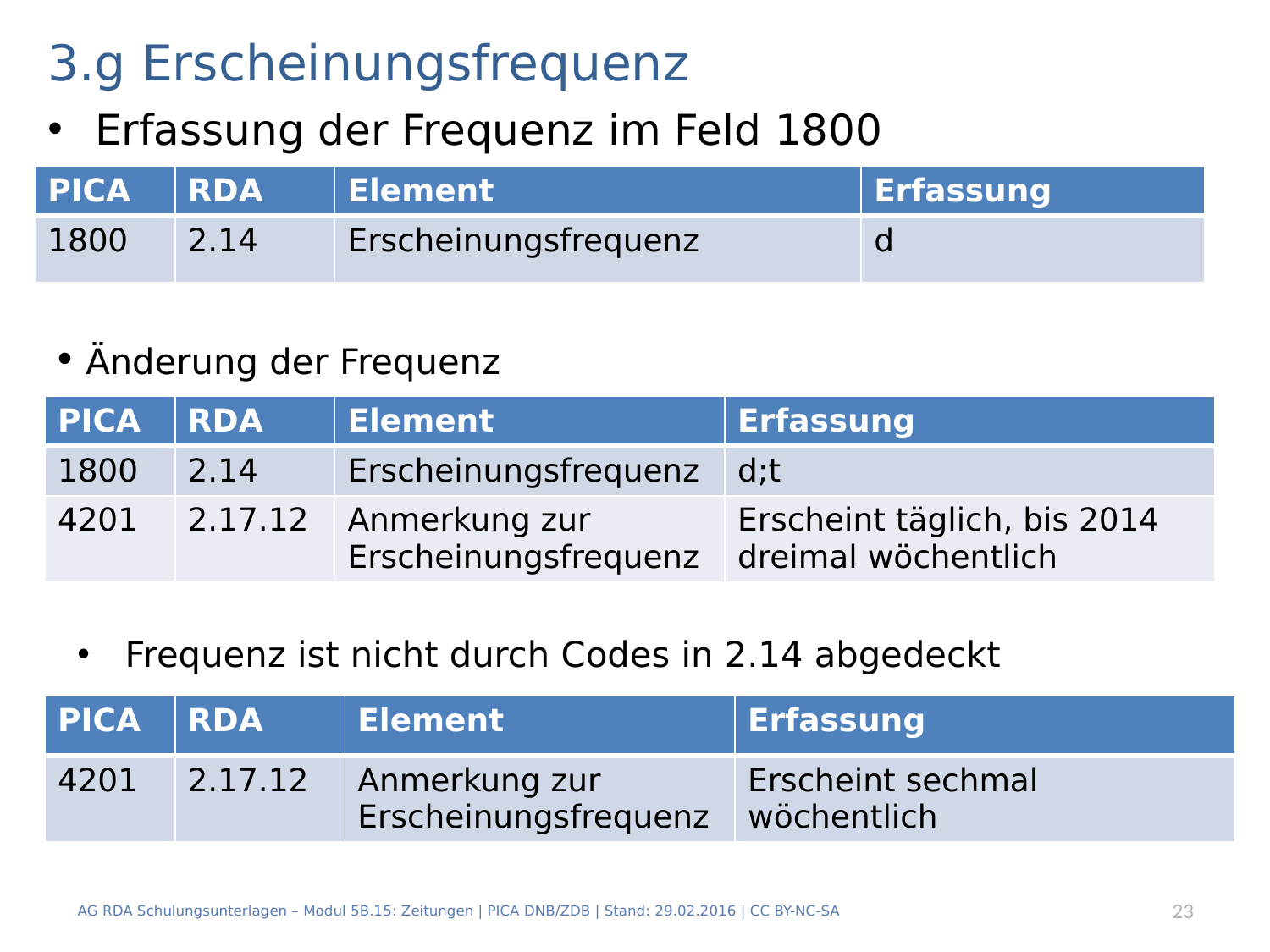

# 3.g Erscheinungsfrequenz
Erfassung der Frequenz im Feld 1800

| PICA | RDA | Element | Erfassung |
| --- | --- | --- | --- |
| 1800 | 2.14 | Erscheinungsfrequenz | d |
 Änderung der Frequenz
| PICA | RDA | Element | Erfassung |
| --- | --- | --- | --- |
| 1800 | 2.14 | Erscheinungsfrequenz | d;t |
| 4201 | 2.17.12 | Anmerkung zur Erscheinungsfrequenz | Erscheint täglich, bis 2014 dreimal wöchentlich |
Frequenz ist nicht durch Codes in 2.14 abgedeckt
| PICA | RDA | Element | Erfassung |
| --- | --- | --- | --- |
| 4201 | 2.17.12 | Anmerkung zur Erscheinungsfrequenz | Erscheint sechmal wöchentlich |
AG RDA Schulungsunterlagen – Modul 5B.15: Zeitungen | PICA DNB/ZDB | Stand: 29.02.2016 | CC BY-NC-SA
23